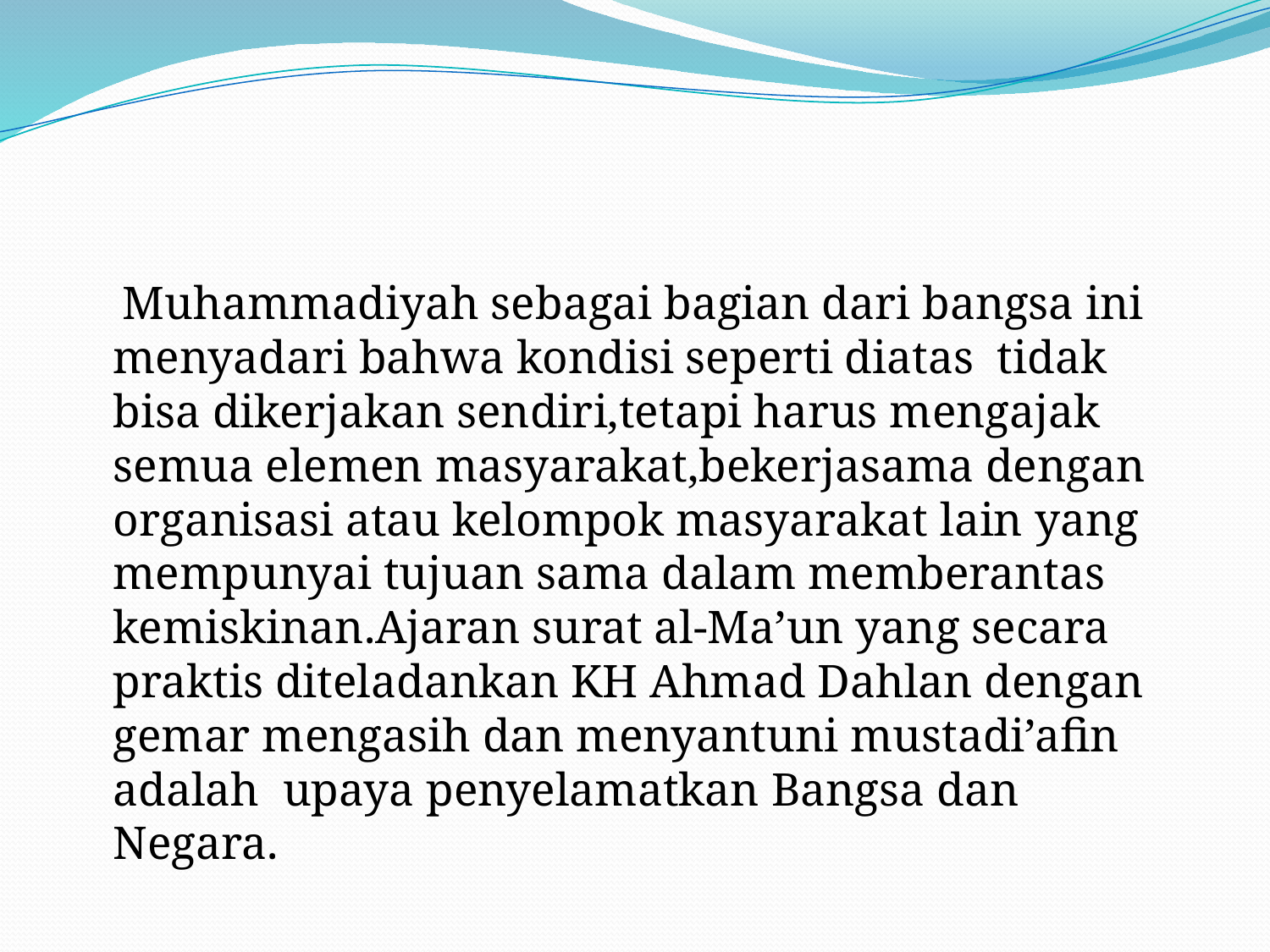

#
    Muhammadiyah sebagai bagian dari bangsa ini menyadari bahwa kondisi seperti diatas  tidak bisa dikerjakan sendiri,tetapi harus mengajak semua elemen masyarakat,bekerjasama dengan organisasi atau kelompok masyarakat lain yang mempunyai tujuan sama dalam memberantas kemiskinan.Ajaran surat al-Ma’un yang secara praktis diteladankan KH Ahmad Dahlan dengan gemar mengasih dan menyantuni mustadi’afin adalah  upaya penyelamatkan Bangsa dan Negara.